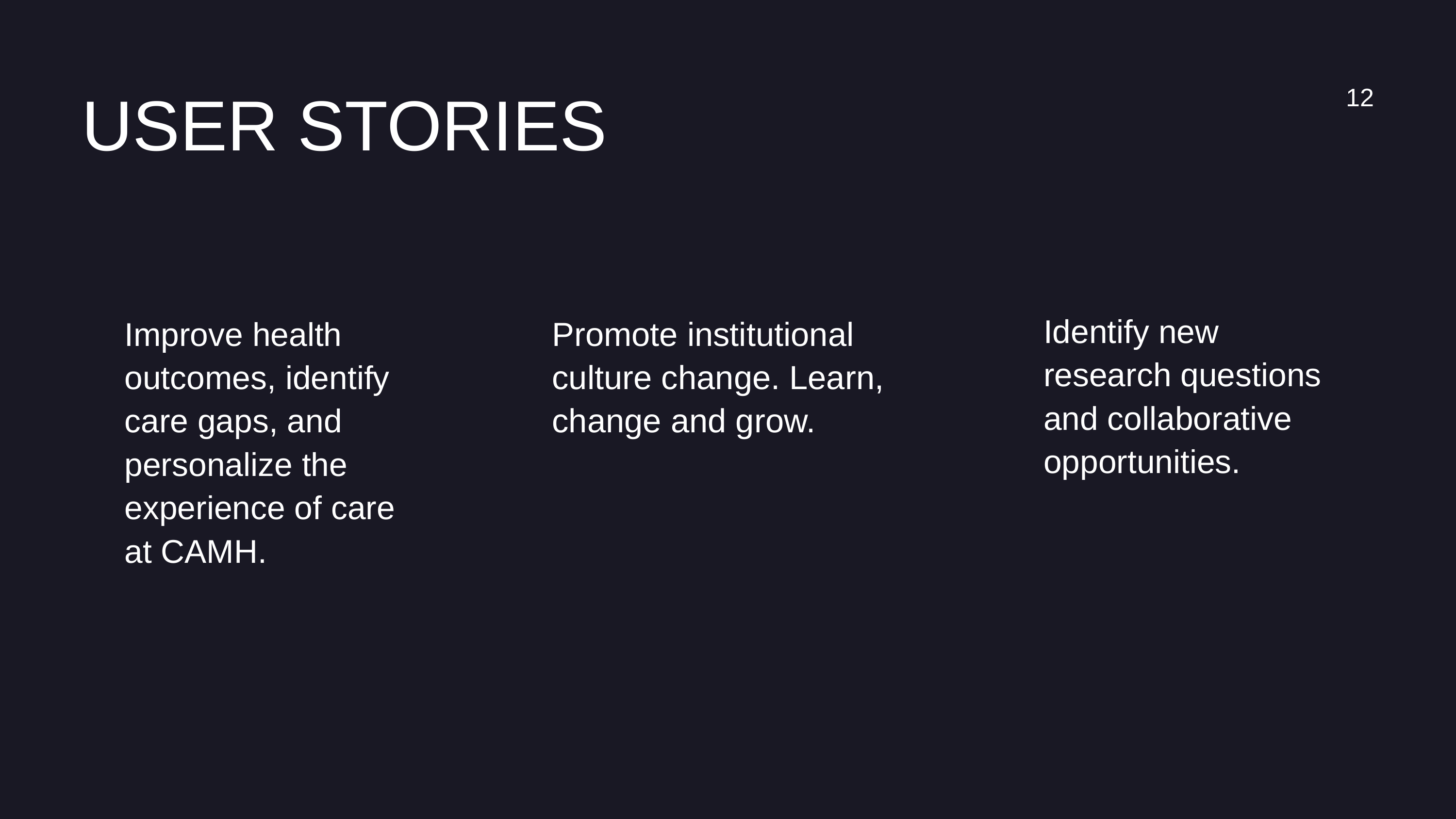

12
USER STORIES
Identify new research questions  and collaborative opportunities.
Improve health outcomes, identify care gaps, and personalize the experience of care at CAMH.
Promote institutional culture change. Learn, change and grow.